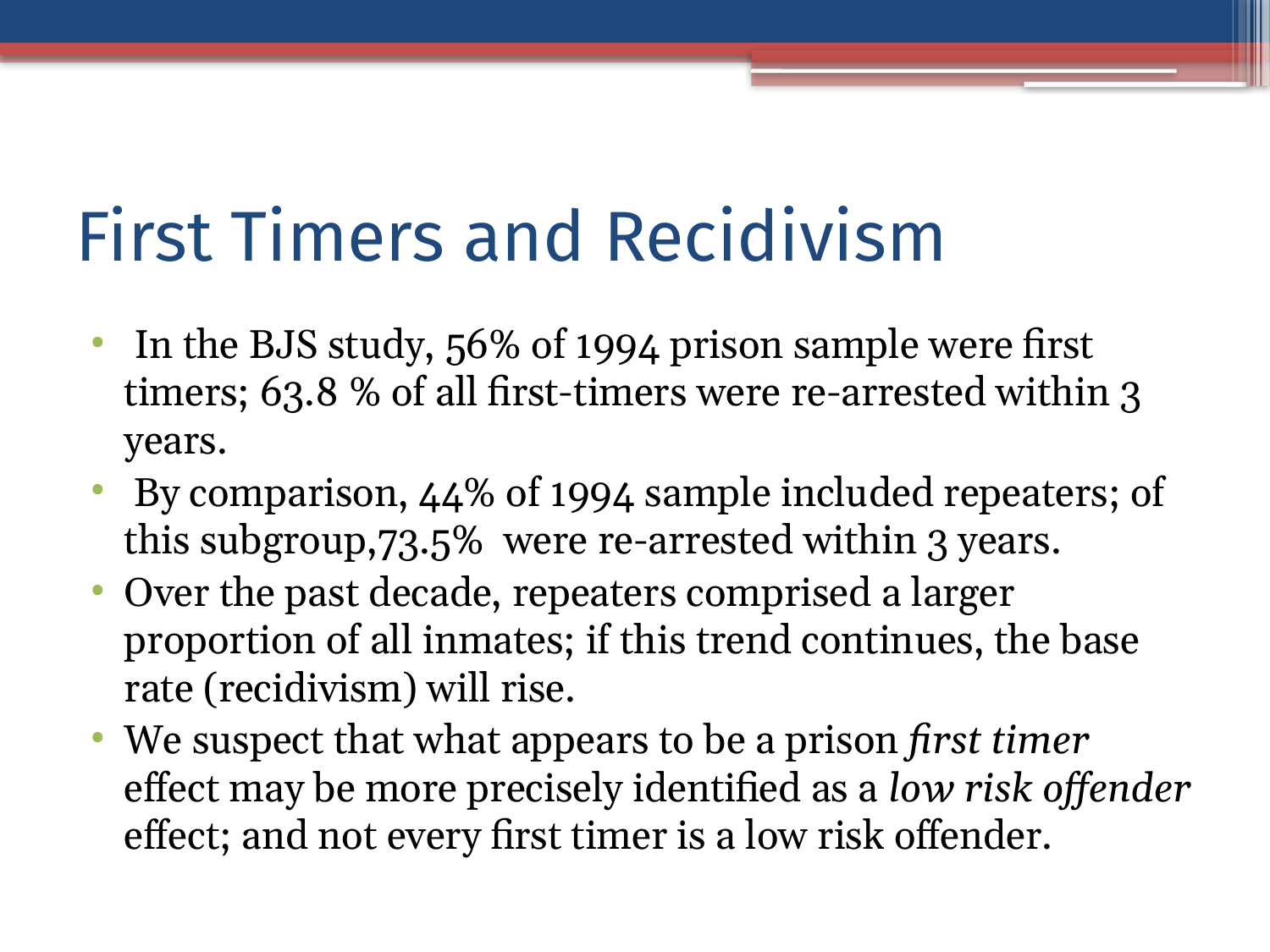

# First Timers and Recidivism
 In the BJS study, 56% of 1994 prison sample were first timers; 63.8 % of all first-timers were re-arrested within 3 years.
 By comparison, 44% of 1994 sample included repeaters; of this subgroup,73.5%  were re-arrested within 3 years.
Over the past decade, repeaters comprised a larger proportion of all inmates; if this trend continues, the base rate (recidivism) will rise.
We suspect that what appears to be a prison first timer effect may be more precisely identified as a low risk offender effect; and not every first timer is a low risk offender.